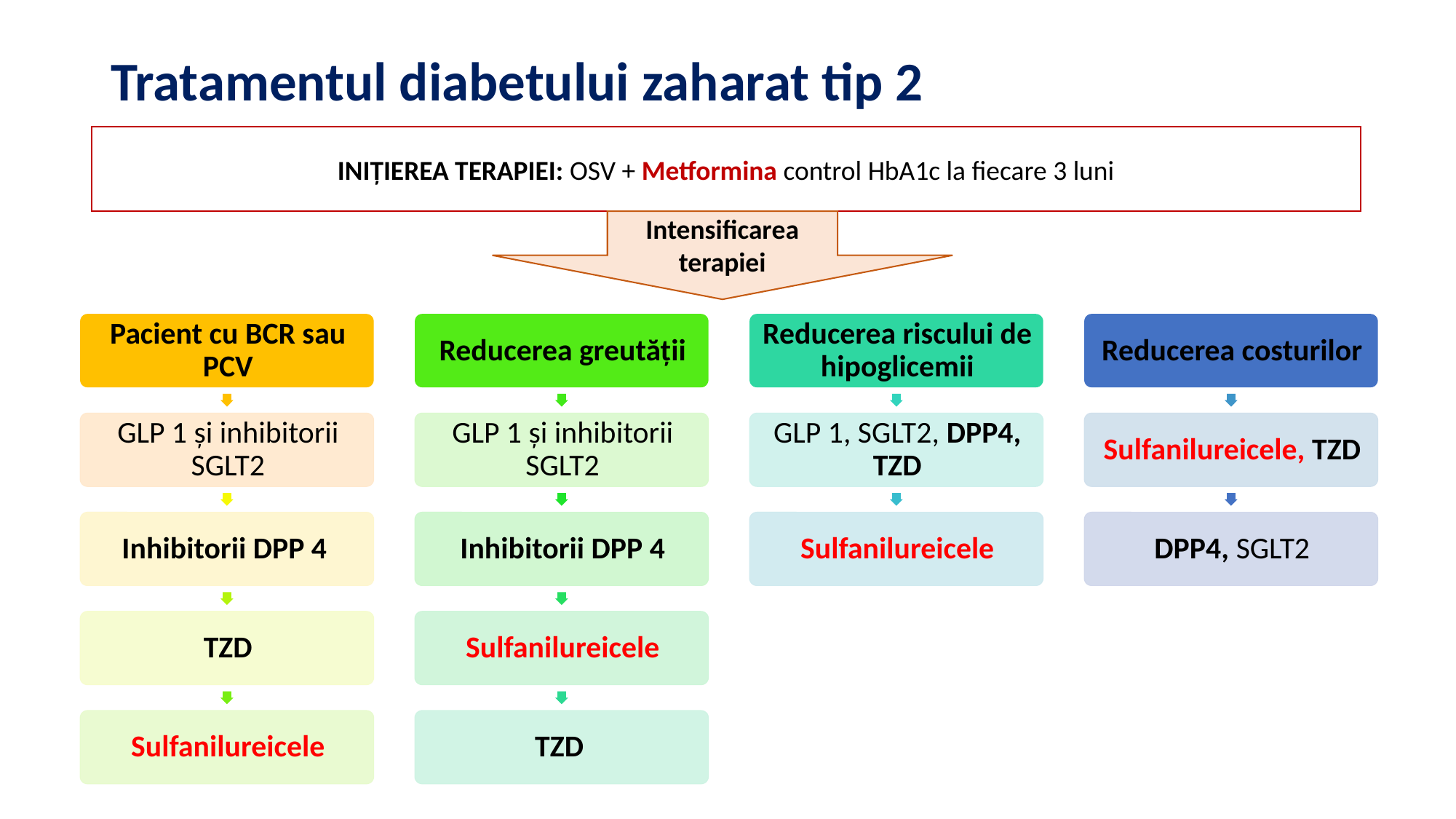

# Tratamentul diabetului zaharat tip 2
Inițierea terapiei: OSV + Metformina control HbA1c la fiecare 3 luni
Intensificarea terapiei
Pacient cu BCR sau PCV
GLP 1 și inhibitorii SGLT2
Inhibitorii DPP 4
TZD
Sulfanilureicele
Reducerea greutății
GLP 1 și inhibitorii SGLT2
Inhibitorii DPP 4
Sulfanilureicele
TZD
Reducerea riscului de hipoglicemii
GLP 1, SGLT2, DPP4, TZD
Sulfanilureicele
Reducerea costurilor
Sulfanilureicele, TZD
DPP4, SGLT2